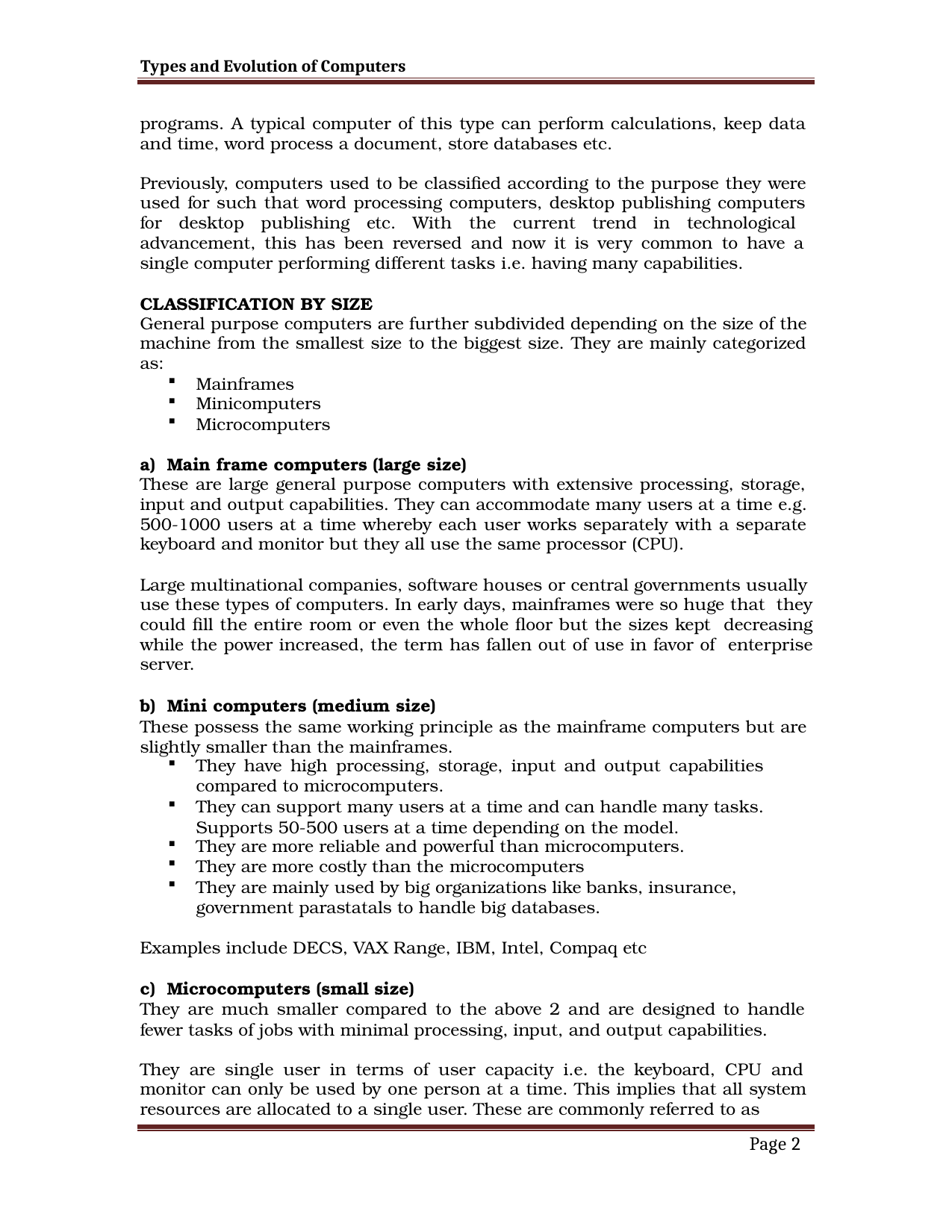

Types and Evolution of Computers

programs. A typical computer of this type can perform calculations, keep data  and time, word process a document, store databases etc.

Previously, computers used to be classified according to the purpose they were  used for such that word processing computers, desktop publishing computers  for desktop publishing etc. With the current trend in technological  advancement, this has been reversed and now it is very common to have a  single computer performing different tasks i.e. having many capabilities.

CLASSIFICATION BY SIZE
General purpose computers are further subdivided depending on the size of the  machine from the smallest size to the biggest size. They are mainly categorized  as:
Mainframes
Minicomputers
Microcomputers

Main frame computers (large size)
These are large general purpose computers with extensive processing, storage,  input and output capabilities. They can accommodate many users at a time e.g.  500-1000 users at a time whereby each user works separately with a separate  keyboard and monitor but they all use the same processor (CPU).

Large multinational companies, software houses or central governments usually  use these types of computers. In early days, mainframes were so huge that  they could fill the entire room or even the whole floor but the sizes kept  decreasing while the power increased, the term has fallen out of use in favor of  enterprise server.

Mini computers (medium size)
These possess the same working principle as the mainframe computers but are  slightly smaller than the mainframes.
They have high processing, storage, input and output capabilities
compared to microcomputers.
They can support many users at a time and can handle many tasks.  Supports 50-500 users at a time depending on the model.
They are more reliable and powerful than microcomputers.
They are more costly than the microcomputers
They are mainly used by big organizations like banks, insurance,  government parastatals to handle big databases.

Examples include DECS, VAX Range, IBM, Intel, Compaq etc

Microcomputers (small size)
They are much smaller compared to the above 2 and are designed to handle  fewer tasks of jobs with minimal processing, input, and output capabilities.

They are single user in terms of user capacity i.e. the keyboard, CPU and  monitor can only be used by one person at a time. This implies that all system  resources are allocated to a single user. These are commonly referred to as

Page 2